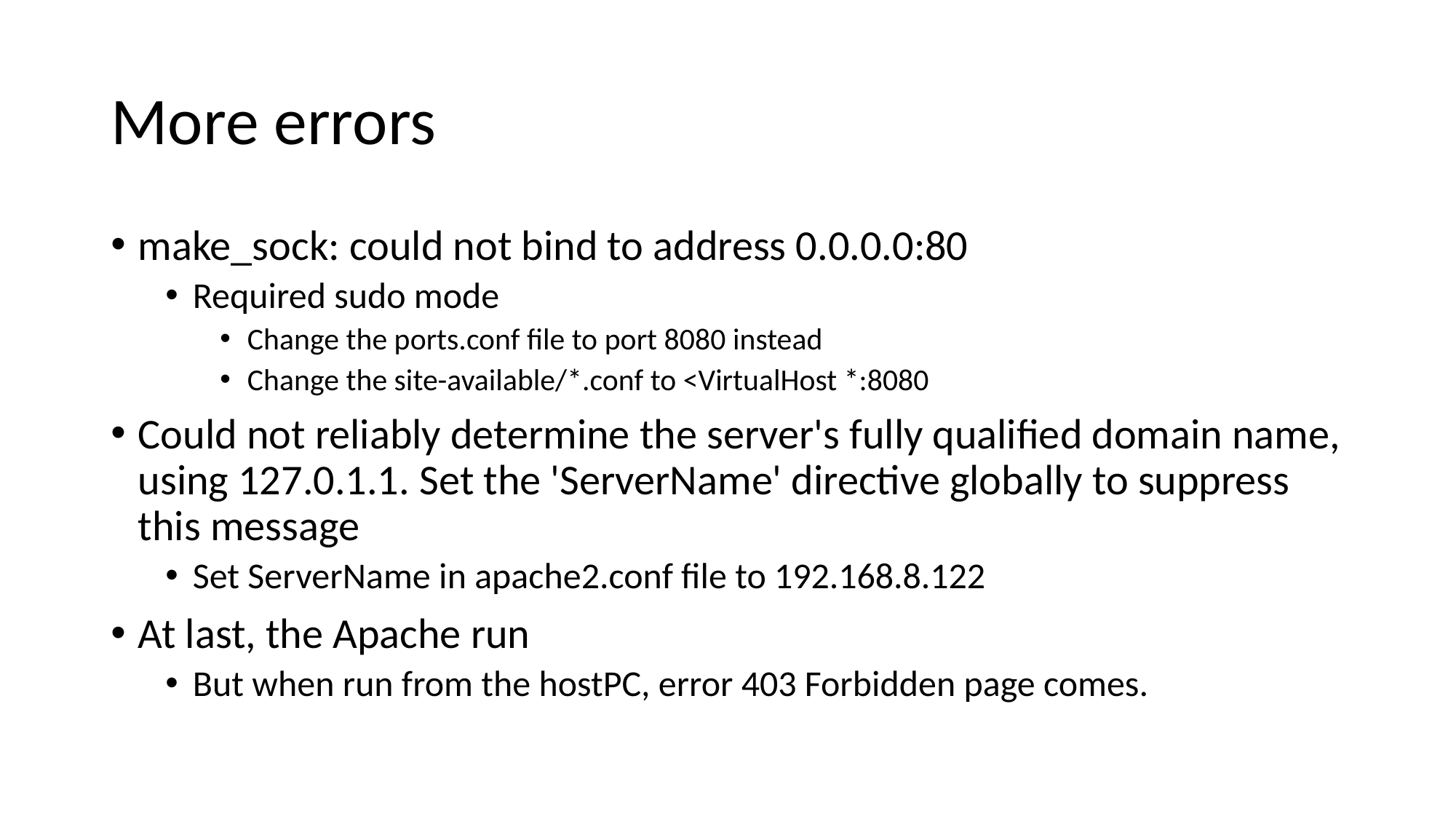

# More errors
make_sock: could not bind to address 0.0.0.0:80
Required sudo mode
Change the ports.conf file to port 8080 instead
Change the site-available/*.conf to <VirtualHost *:8080
Could not reliably determine the server's fully qualified domain name, using 127.0.1.1. Set the 'ServerName' directive globally to suppress this message
Set ServerName in apache2.conf file to 192.168.8.122
At last, the Apache run
But when run from the hostPC, error 403 Forbidden page comes.